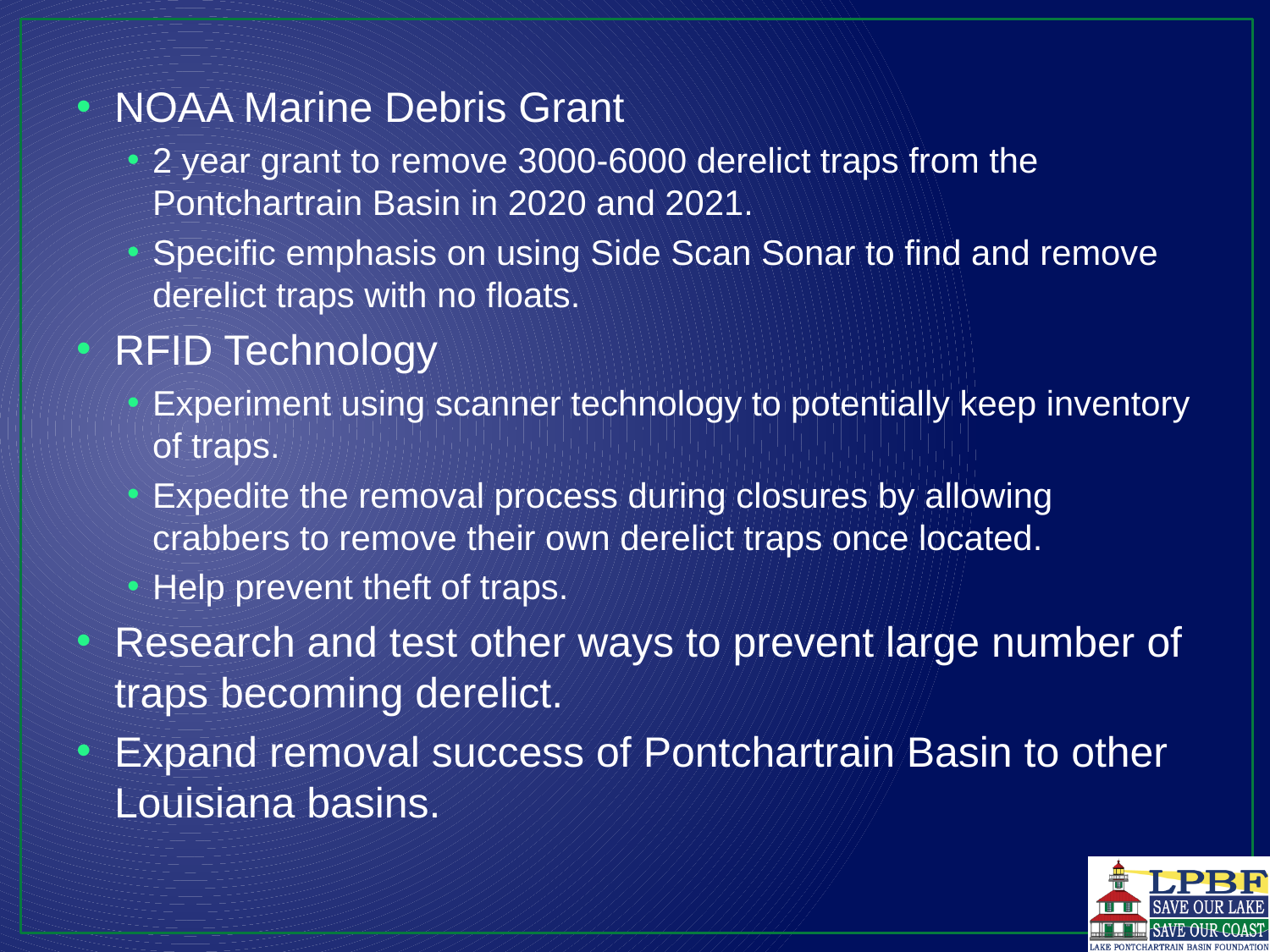

NOAA Marine Debris Grant
2 year grant to remove 3000-6000 derelict traps from the Pontchartrain Basin in 2020 and 2021.
Specific emphasis on using Side Scan Sonar to find and remove derelict traps with no floats.
RFID Technology
Experiment using scanner technology to potentially keep inventory of traps.
Expedite the removal process during closures by allowing crabbers to remove their own derelict traps once located.
Help prevent theft of traps.
Research and test other ways to prevent large number of traps becoming derelict.
Expand removal success of Pontchartrain Basin to other Louisiana basins.